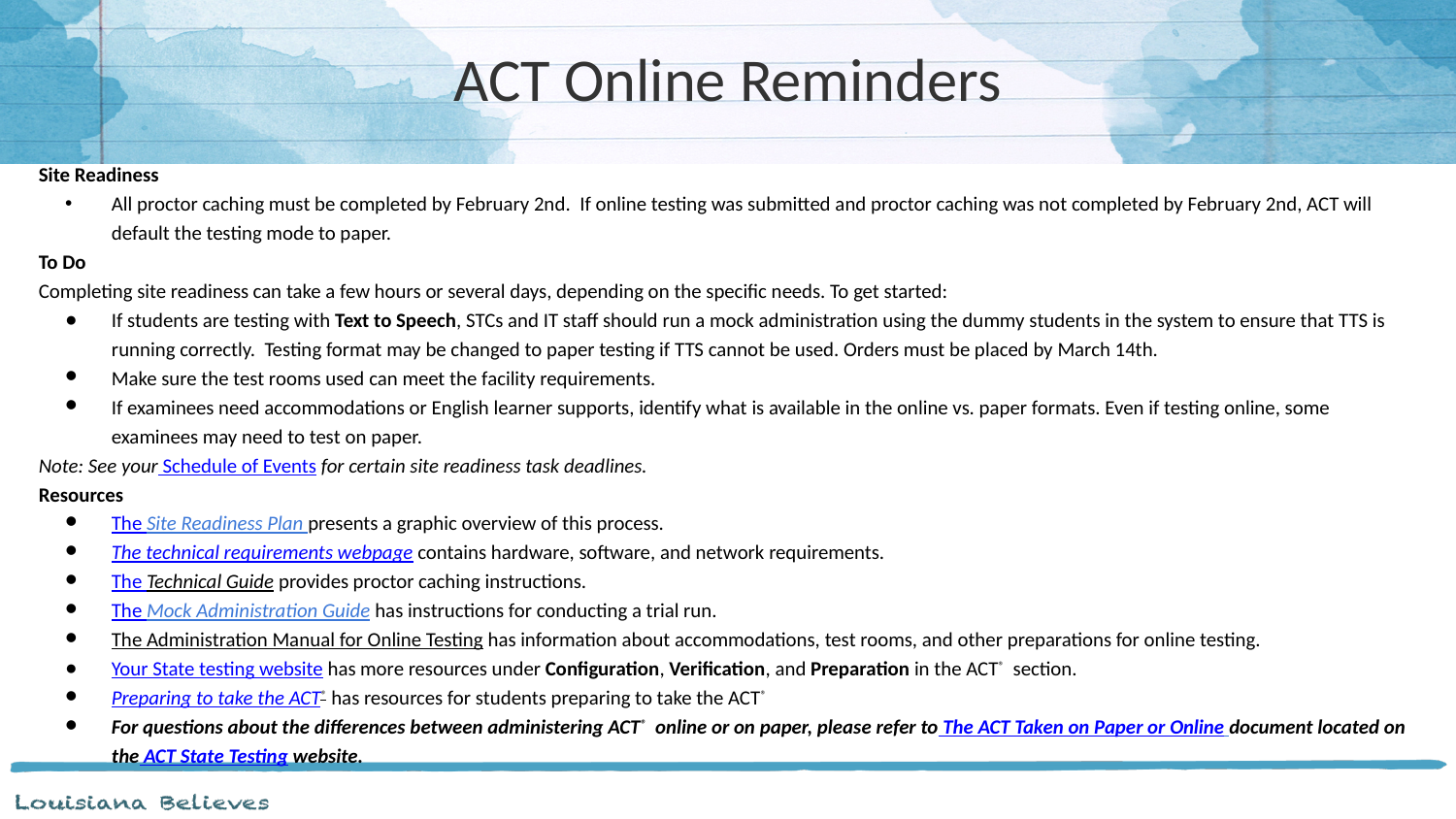

# ACT Online Reminders
Site Readiness
All proctor caching must be completed by February 2nd.  If online testing was submitted and proctor caching was not completed by February 2nd, ACT will default the testing mode to paper.
To Do
Completing site readiness can take a few hours or several days, depending on the specific needs. To get started:
If students are testing with Text to Speech, STCs and IT staff should run a mock administration using the dummy students in the system to ensure that TTS is running correctly.  Testing format may be changed to paper testing if TTS cannot be used. Orders must be placed by March 14th.
Make sure the test rooms used can meet the facility requirements.
If examinees need accommodations or English learner supports, identify what is available in the online vs. paper formats. Even if testing online, some examinees may need to test on paper.
Note: See your Schedule of Events for certain site readiness task deadlines.
Resources
The Site Readiness Plan presents a graphic overview of this process.
The technical requirements webpage contains hardware, software, and network requirements.
The Technical Guide provides proctor caching instructions.
The Mock Administration Guide has instructions for conducting a trial run.
The Administration Manual for Online Testing has information about accommodations, test rooms, and other preparations for online testing.
Your State testing website has more resources under Configuration, Verification, and Preparation in the ACT®  section.
Preparing to take the ACT® has resources for students preparing to take the ACT®
For questions about the differences between administering ACT®  online or on paper, please refer to The ACT Taken on Paper or Online document located on the ACT State Testing website.